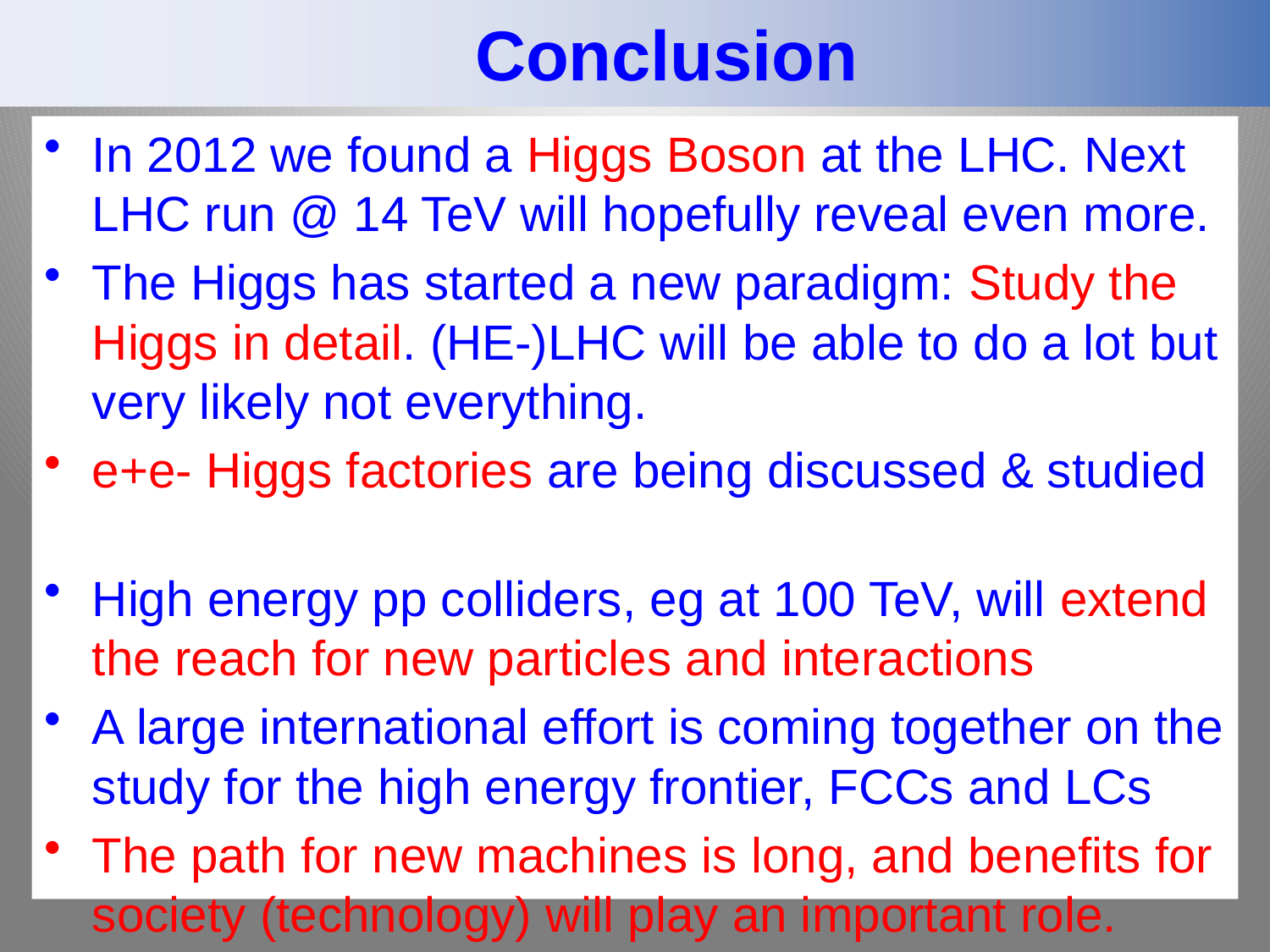

# Conclusion
In 2012 we found a Higgs Boson at the LHC. Next LHC run @ 14 TeV will hopefully reveal even more.
The Higgs has started a new paradigm: Study the Higgs in detail. (HE-)LHC will be able to do a lot but very likely not everything.
e+e- Higgs factories are being discussed & studied
High energy pp colliders, eg at 100 TeV, will extend the reach for new particles and interactions
A large international effort is coming together on the study for the high energy frontier, FCCs and LCs
The path for new machines is long, and benefits for society (technology) will play an important role.